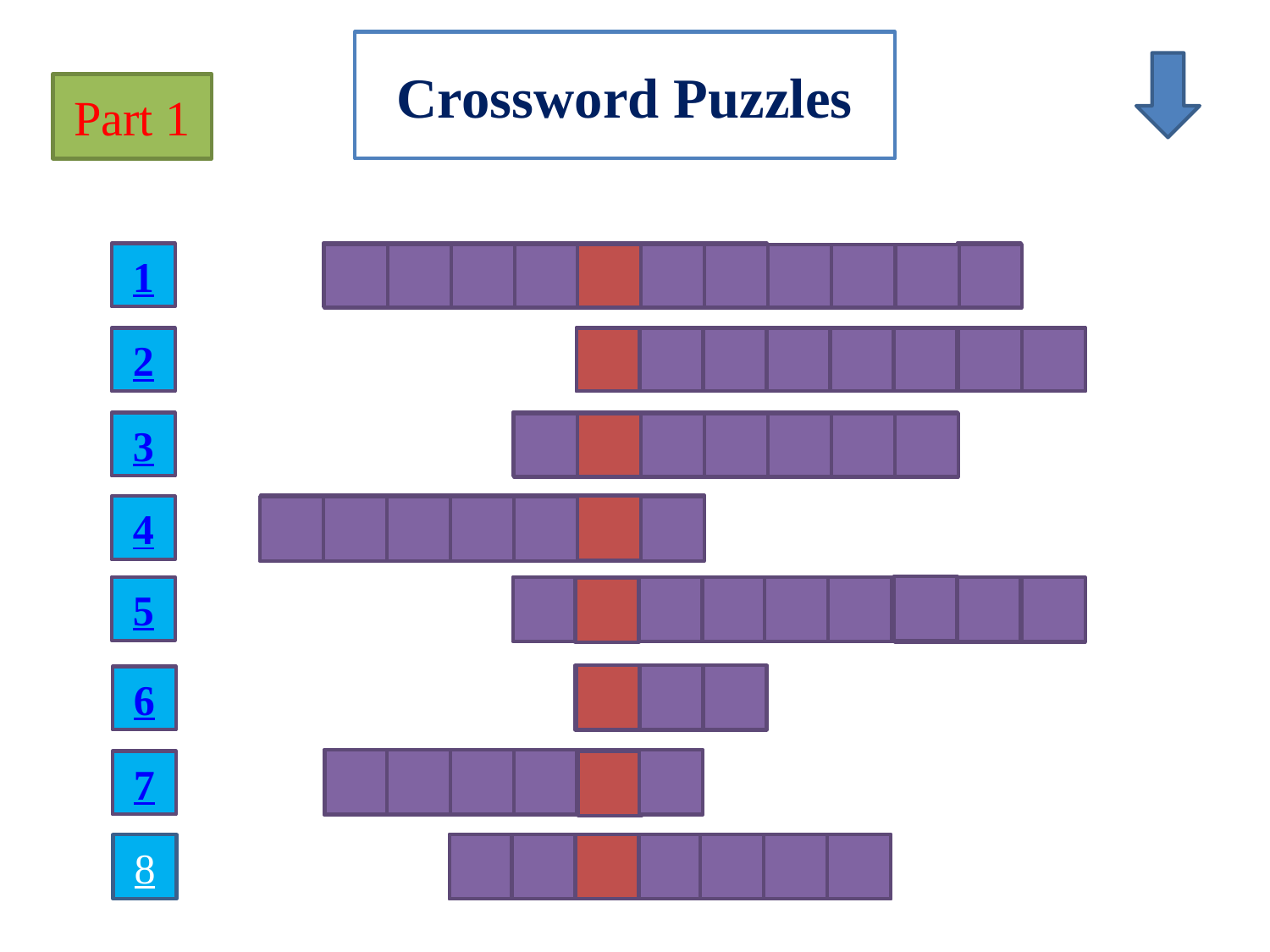

Crossword Puzzles

Part 1
1
l
e
g
i
s
l
a
e

t

u

r

2
t

r

i

b

u

n

a

l

3
l
a
w
y
e
r
s

d
i
s
p
u
t
e
4

t
a
u
h
o
r
5

i

t
y

t
y
r

6

n
e

v
g
r
o
7

e
a

s

c
l
8
a
w